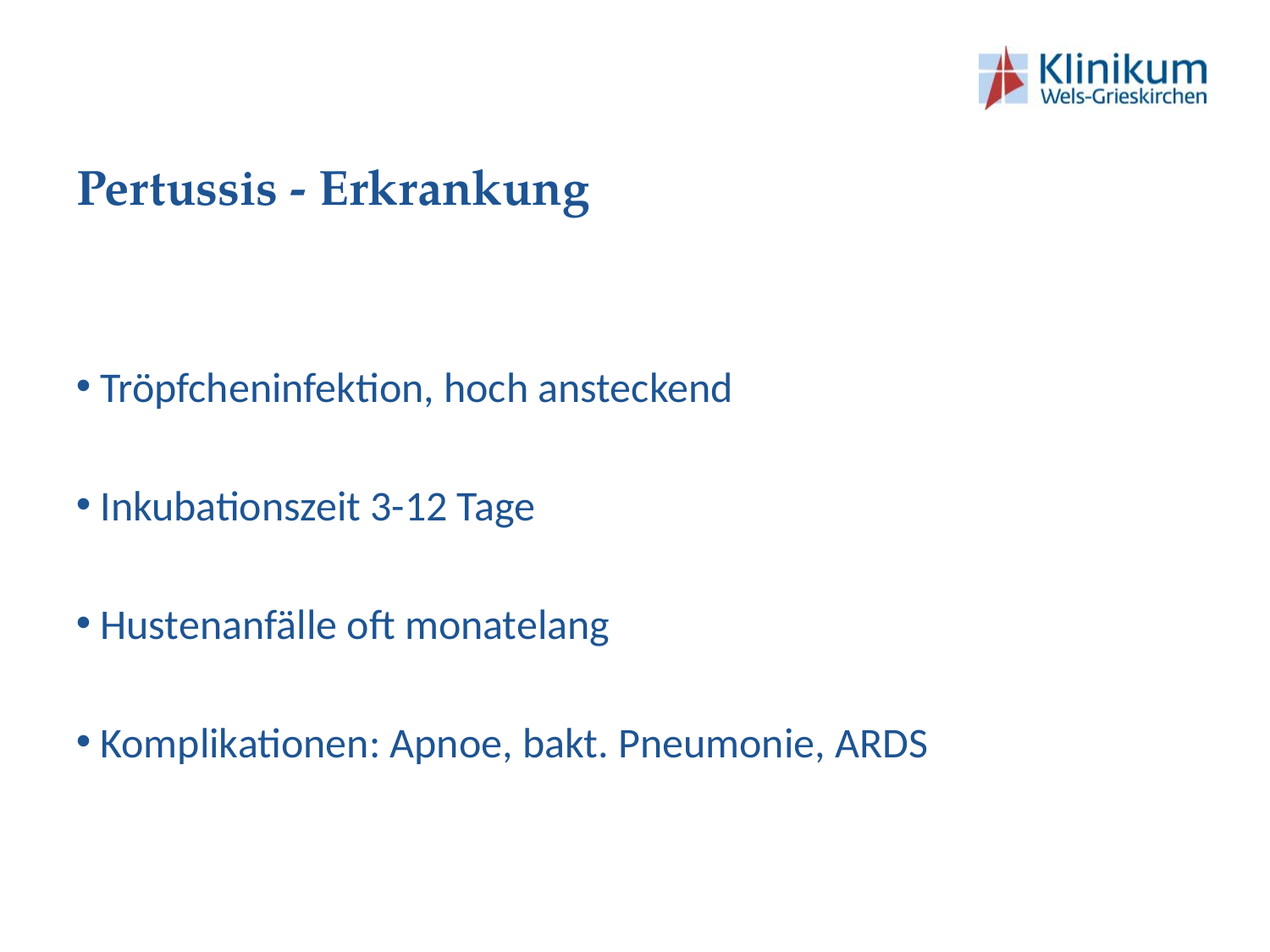

# Pertussis - Erkrankung
Tröpfcheninfektion, hoch ansteckend

Inkubationszeit 3-12 Tage

Hustenanfälle oft monatelang

Komplikationen: Apnoe, bakt. Pneumonie, ARDS